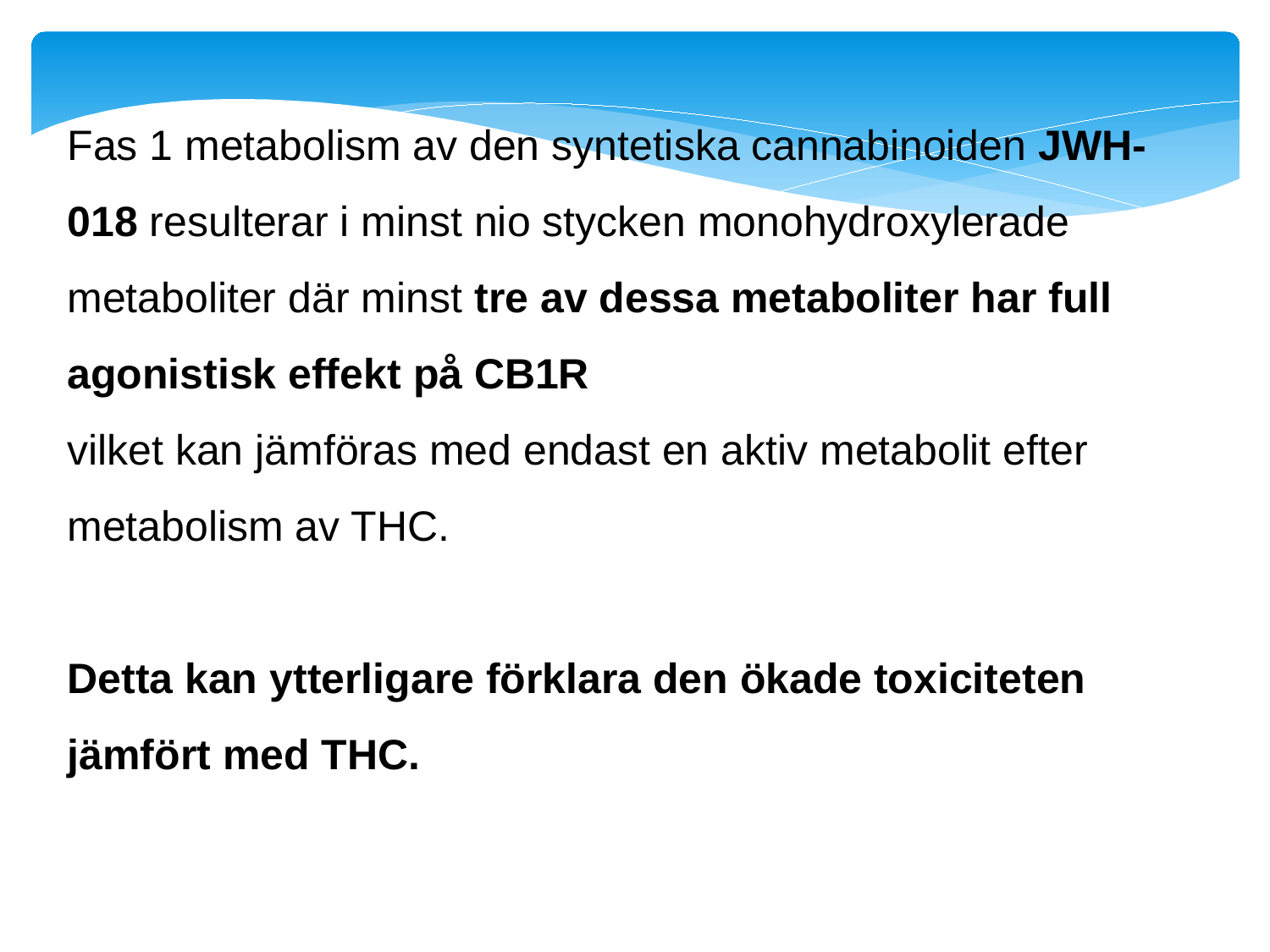

Fas 1 metabolism av den syntetiska cannabinoiden JWH-018 resulterar i minst nio stycken monohydroxylerade metaboliter där minst tre av dessa metaboliter har full agonistisk effekt på CB1R
vilket kan jämföras med endast en aktiv metabolit efter metabolism av THC.

Detta kan ytterligare förklara den ökade toxiciteten jämfört med THC.